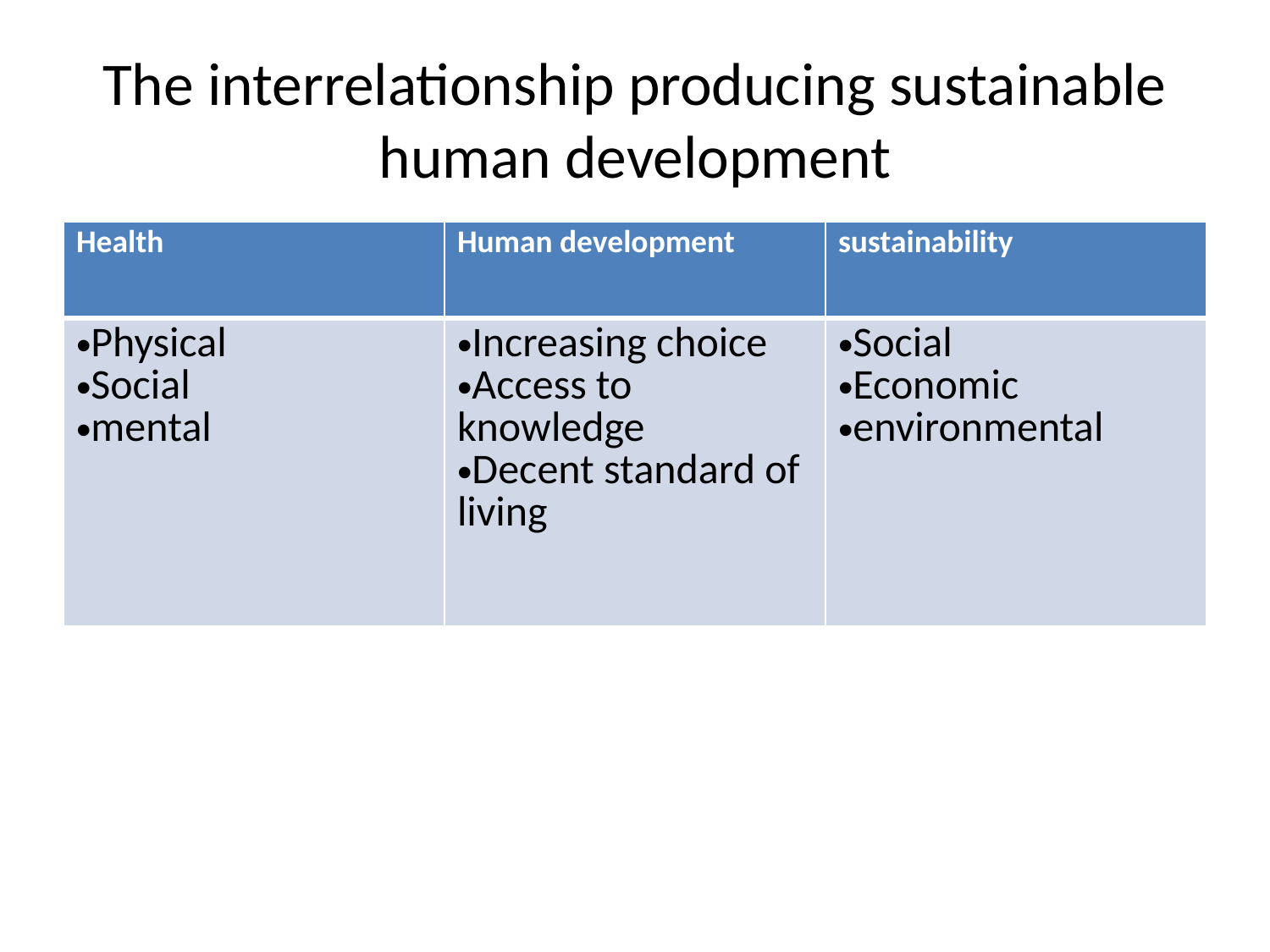

# The interrelationship producing sustainable human development
| Health | Human development | sustainability |
| --- | --- | --- |
| Physical Social mental | Increasing choice Access to knowledge Decent standard of living | Social Economic environmental |